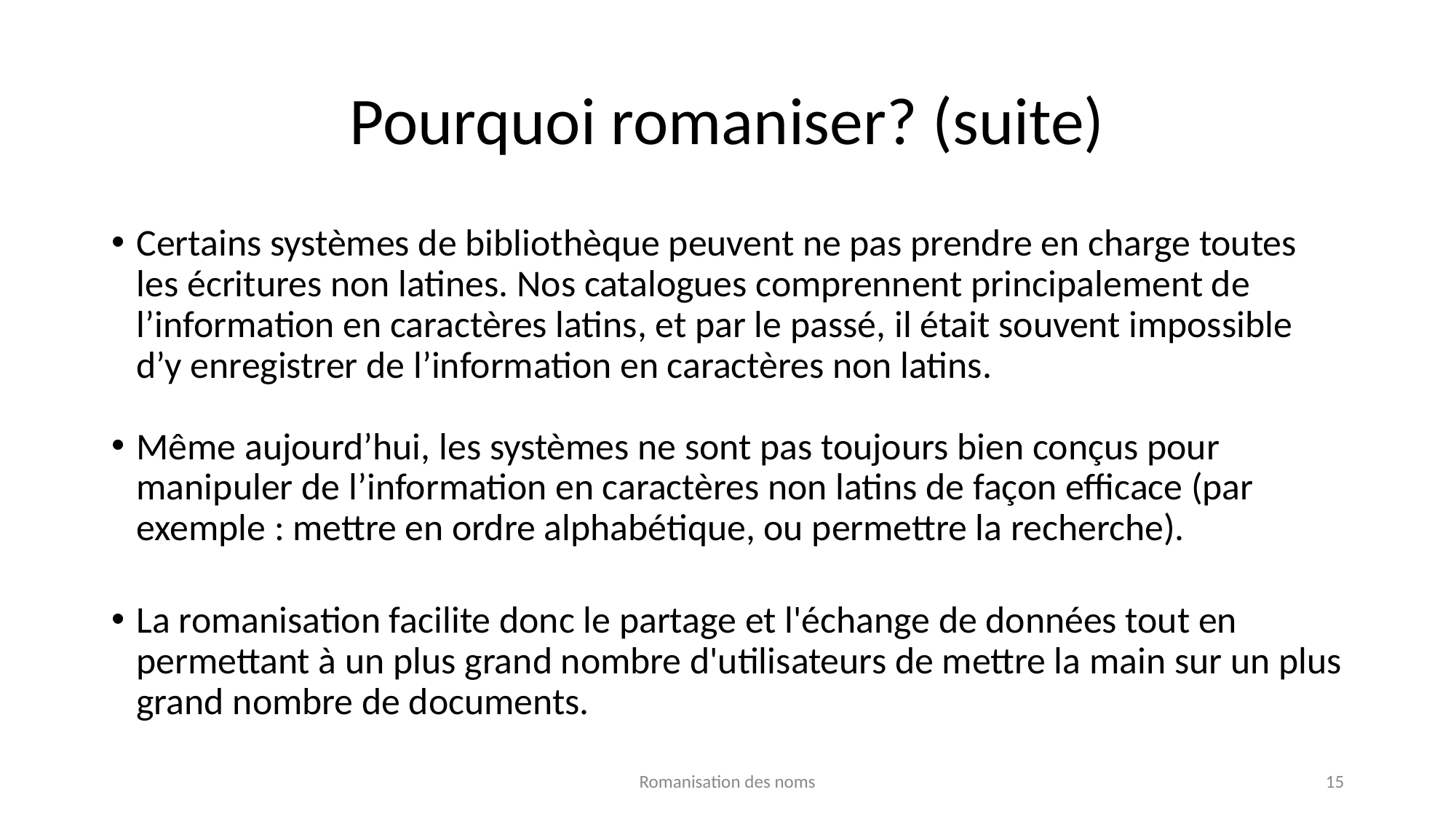

# Pourquoi romaniser? (suite)
Certains systèmes de bibliothèque peuvent ne pas prendre en charge toutes les écritures non latines. Nos catalogues comprennent principalement de l’information en caractères latins, et par le passé, il était souvent impossible d’y enregistrer de l’information en caractères non latins.

Même aujourd’hui, les systèmes ne sont pas toujours bien conçus pour manipuler de l’information en caractères non latins de façon efficace (par exemple : mettre en ordre alphabétique, ou permettre la recherche).

La romanisation facilite donc le partage et l'échange de données tout en permettant à un plus grand nombre d'utilisateurs de mettre la main sur un plus grand nombre de documents.
Romanisation des noms
15